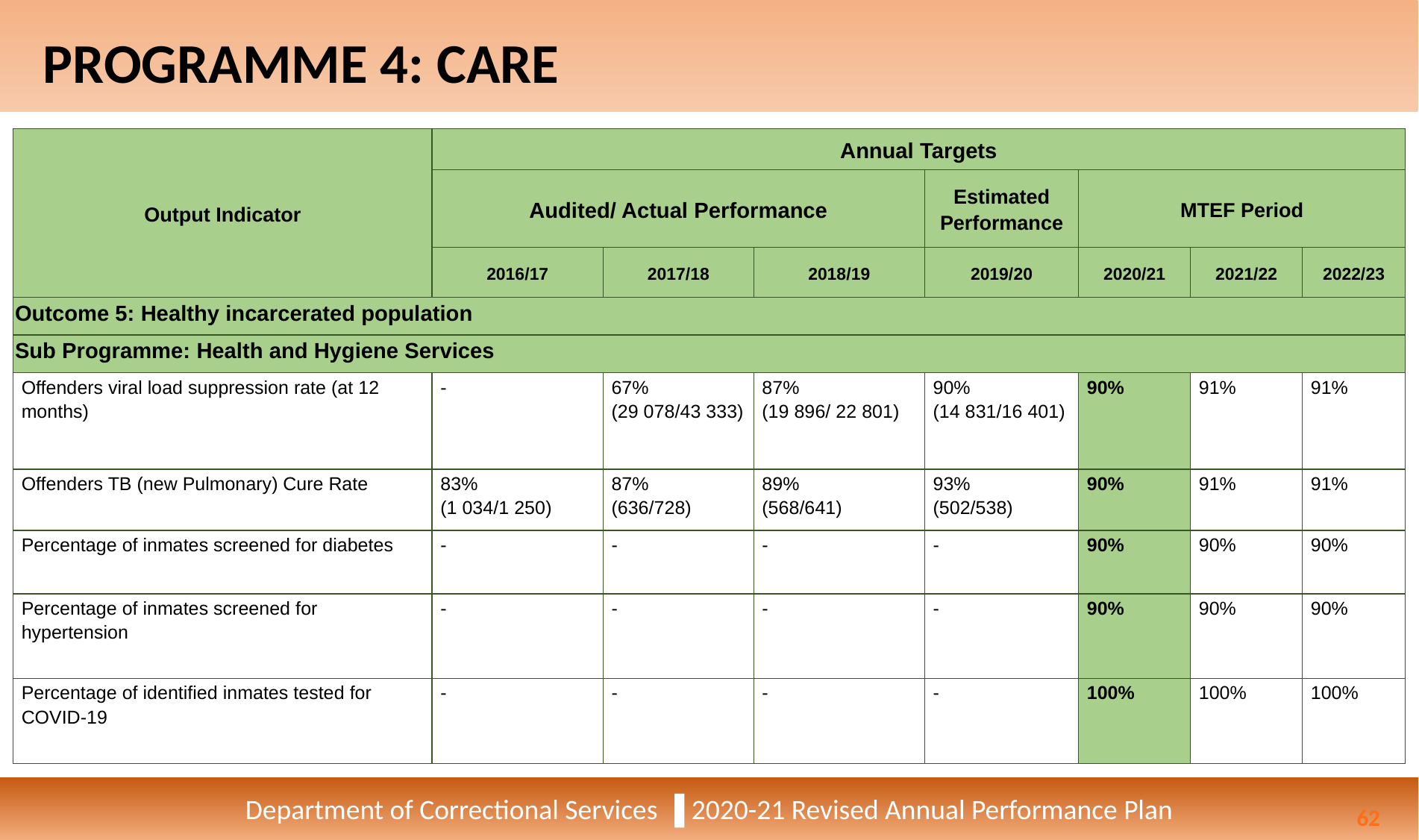

# PROGRAMME 4: CARE

| Output Indicator | Annual Targets |  |  |  |  |  |  |
| --- | --- | --- | --- | --- | --- | --- | --- |
|  | Audited/ Actual Performance |  |  | Estimated Performance | MTEF Period |  |  |
|  | 2016/17 | 2017/18 | 2018/19 | 2019/20 | 2020/21 | 2021/22 | 2022/23 |
| Outcome 5: Healthy incarcerated population |  |  |  |  |  |  |  |
| Sub Programme: Health and Hygiene Services |  |  |  |  |  |  |  |
| Offenders viral load suppression rate (at 12 months) | - | 67% (29 078/43 333) | 87% (19 896/ 22 801) | 90% (14 831/16 401) | 90% | 91% | 91% |
| Offenders TB (new Pulmonary) Cure Rate | 83% (1 034/1 250) | 87% (636/728) | 89% (568/641) | 93% (502/538) | 90% | 91% | 91% |
| Percentage of inmates screened for diabetes | - | - | - | - | 90% | 90% | 90% |
| Percentage of inmates screened for hypertension | - | - | - | - | 90% | 90% | 90% |
| Percentage of identified inmates tested for COVID-19 | - | - | - | - | 100% | 100% | 100% |
Department of Correctional Services ▐ 2020-21 Revised Annual Performance Plan
62
62